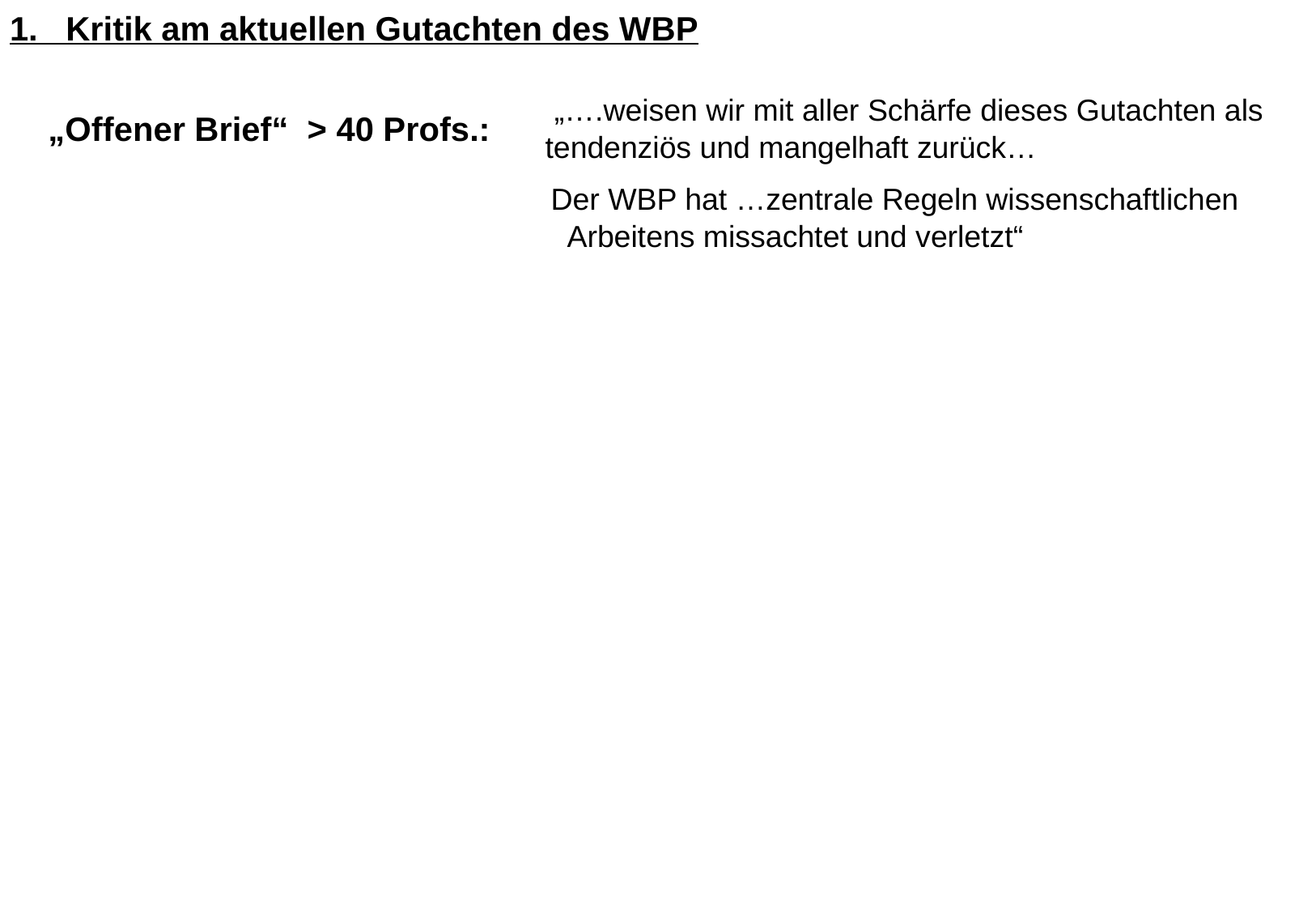

1.   Kritik am aktuellen Gutachten des WBP
 „….weisen wir mit aller Schärfe dieses Gutachten als tendenziös und mangelhaft zurück…
„Offener Brief“  > 40 Profs.:
 Der WBP hat …zentrale Regeln wissenschaftlichen
   Arbeitens missachtet und verletzt“